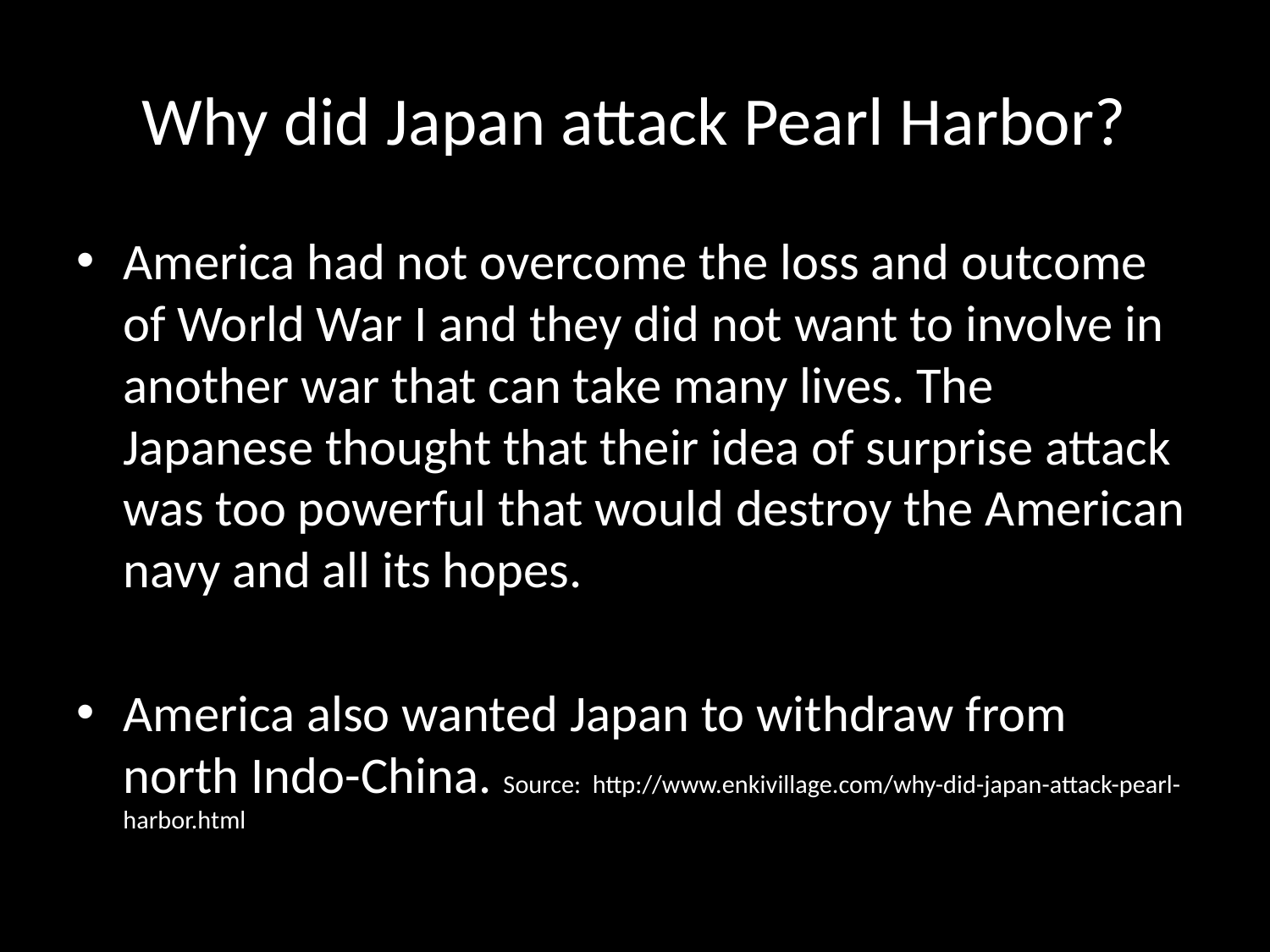

# Why did Japan attack Pearl Harbor?
America had not overcome the loss and outcome of World War I and they did not want to involve in another war that can take many lives. The Japanese thought that their idea of surprise attack was too powerful that would destroy the American navy and all its hopes.

America also wanted Japan to withdraw from north Indo-China.  Source:  http://www.enkivillage.com/why-did-japan-attack-pearl-harbor.html